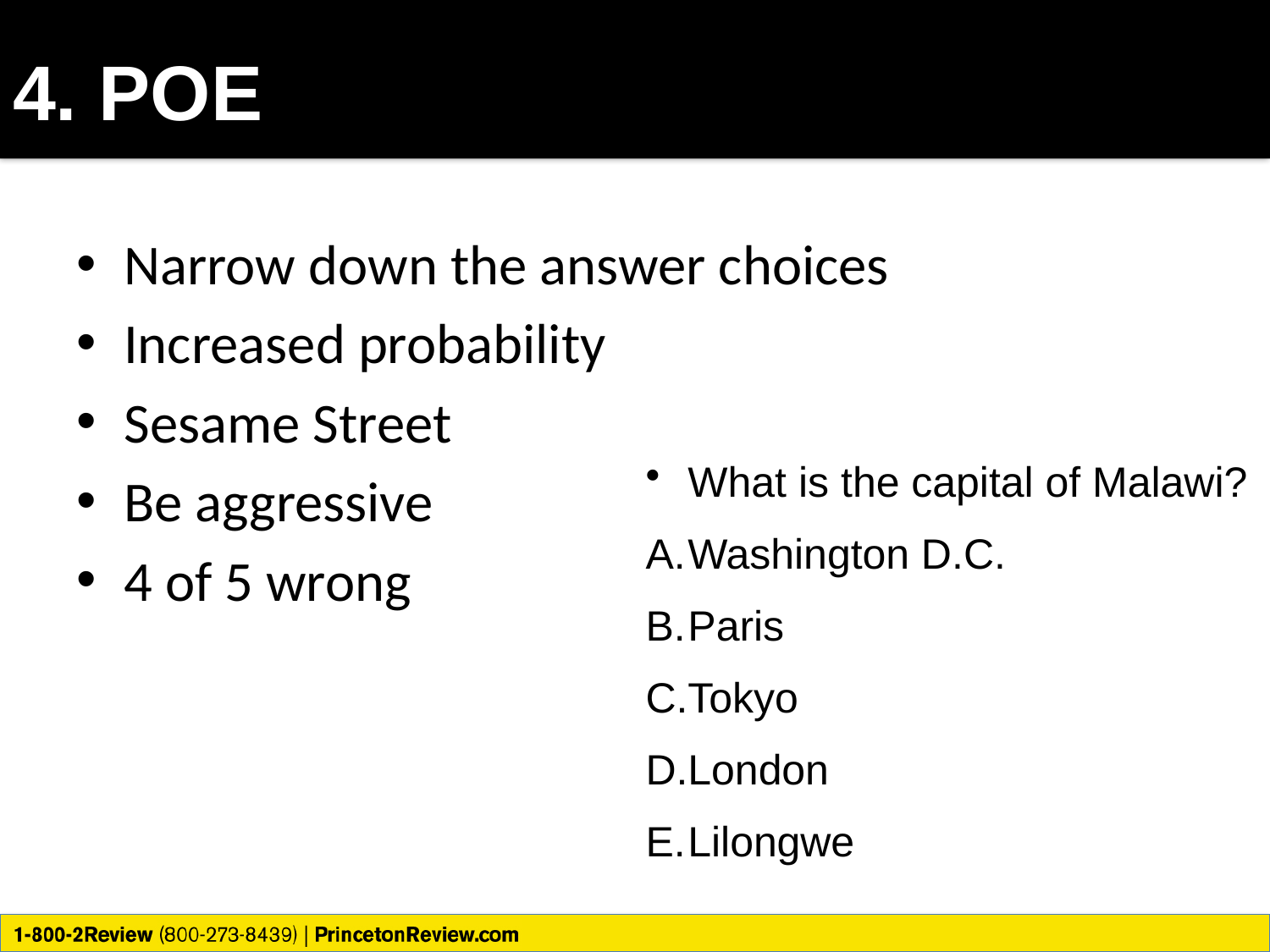

# 4. POE
Narrow down the answer choices
Increased probability
Sesame Street
Be aggressive
4 of 5 wrong
What is the capital of Malawi?
Washington D.C.
Paris
Tokyo
London
Lilongwe